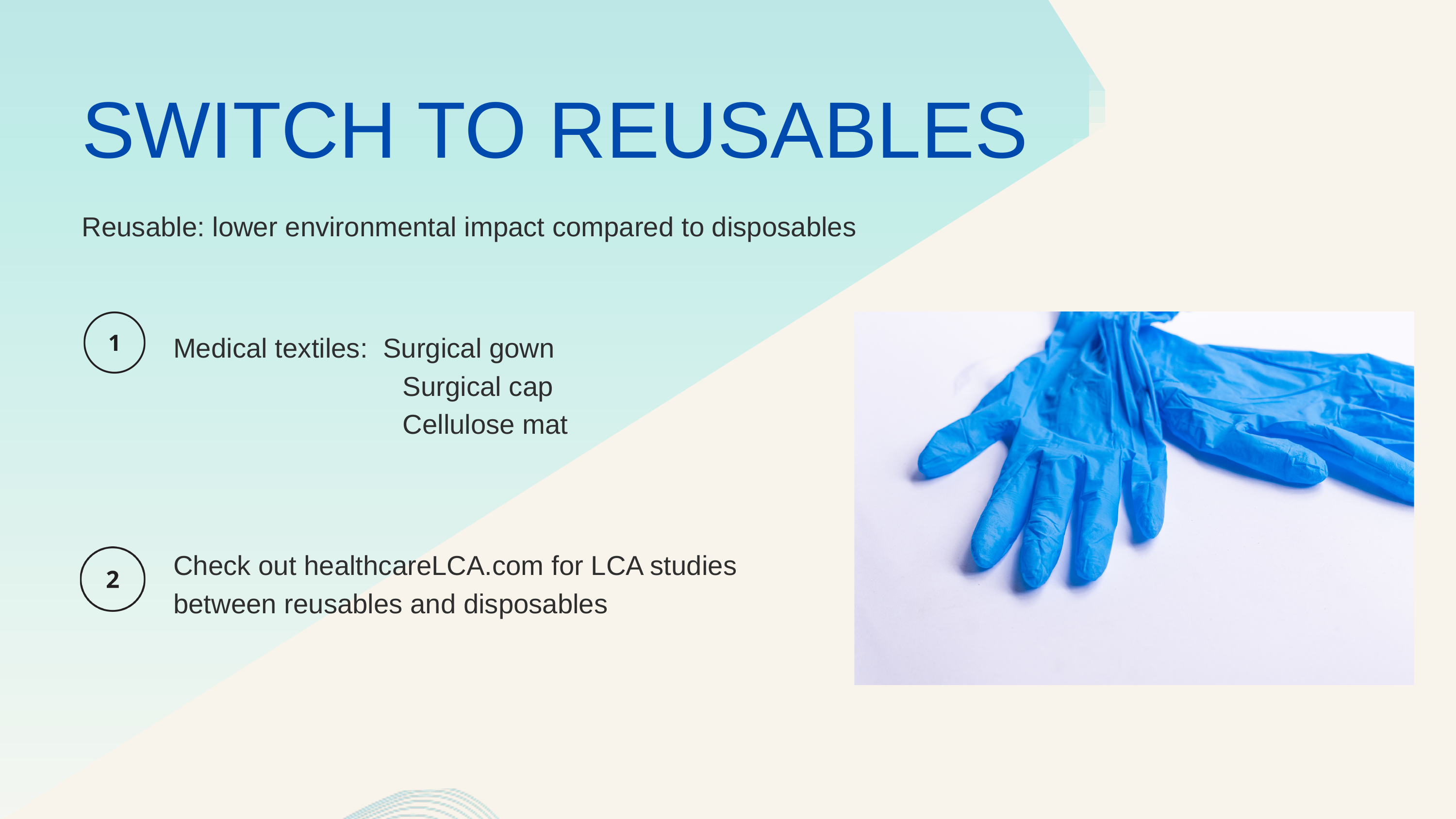

SWITCH TO REUSABLES

Reusable: lower environmental impact compared to disposables

Medical textiles:  Surgical gown
                              Surgical cap
                              Cellulose mat
Check out healthcareLCA.com for LCA studies between reusables and disposables